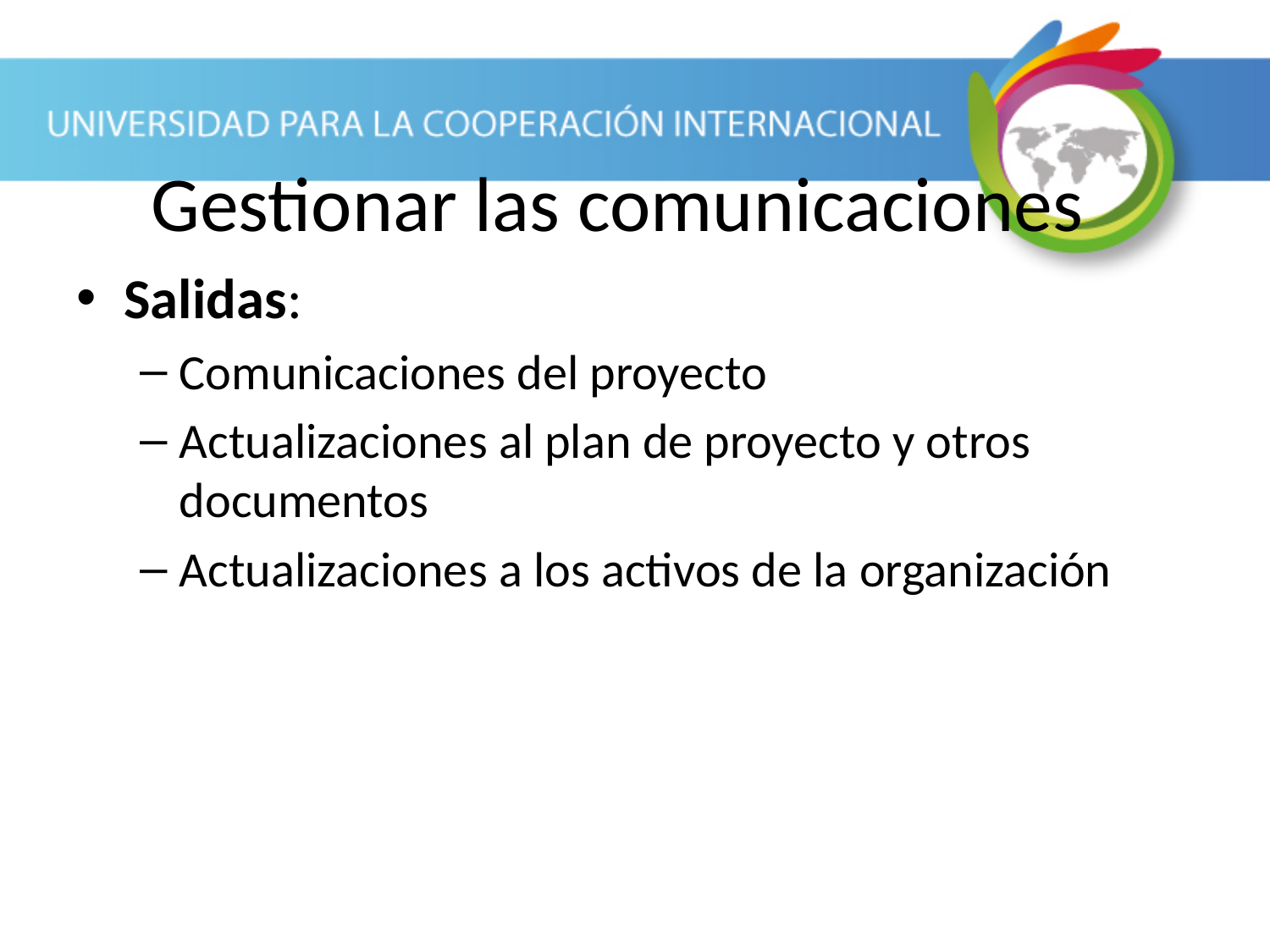

# Gestionar las comunicaciones
Salidas:
Comunicaciones del proyecto
Actualizaciones al plan de proyecto y otros documentos
Actualizaciones a los activos de la organización